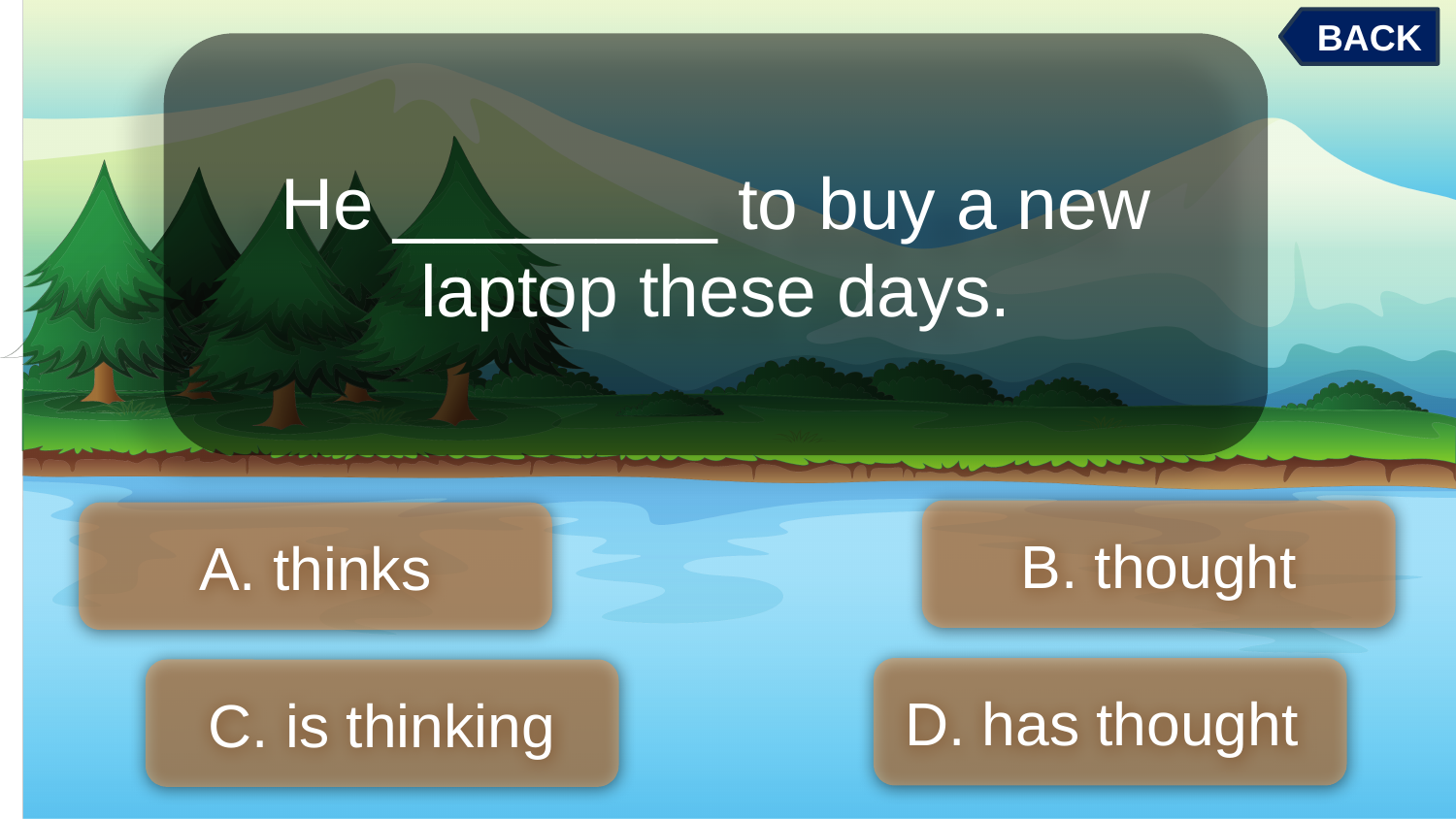

BACK
He ________ to buy a new laptop these days.
B. thought
A. thinks
D. has thought
C. is thinking